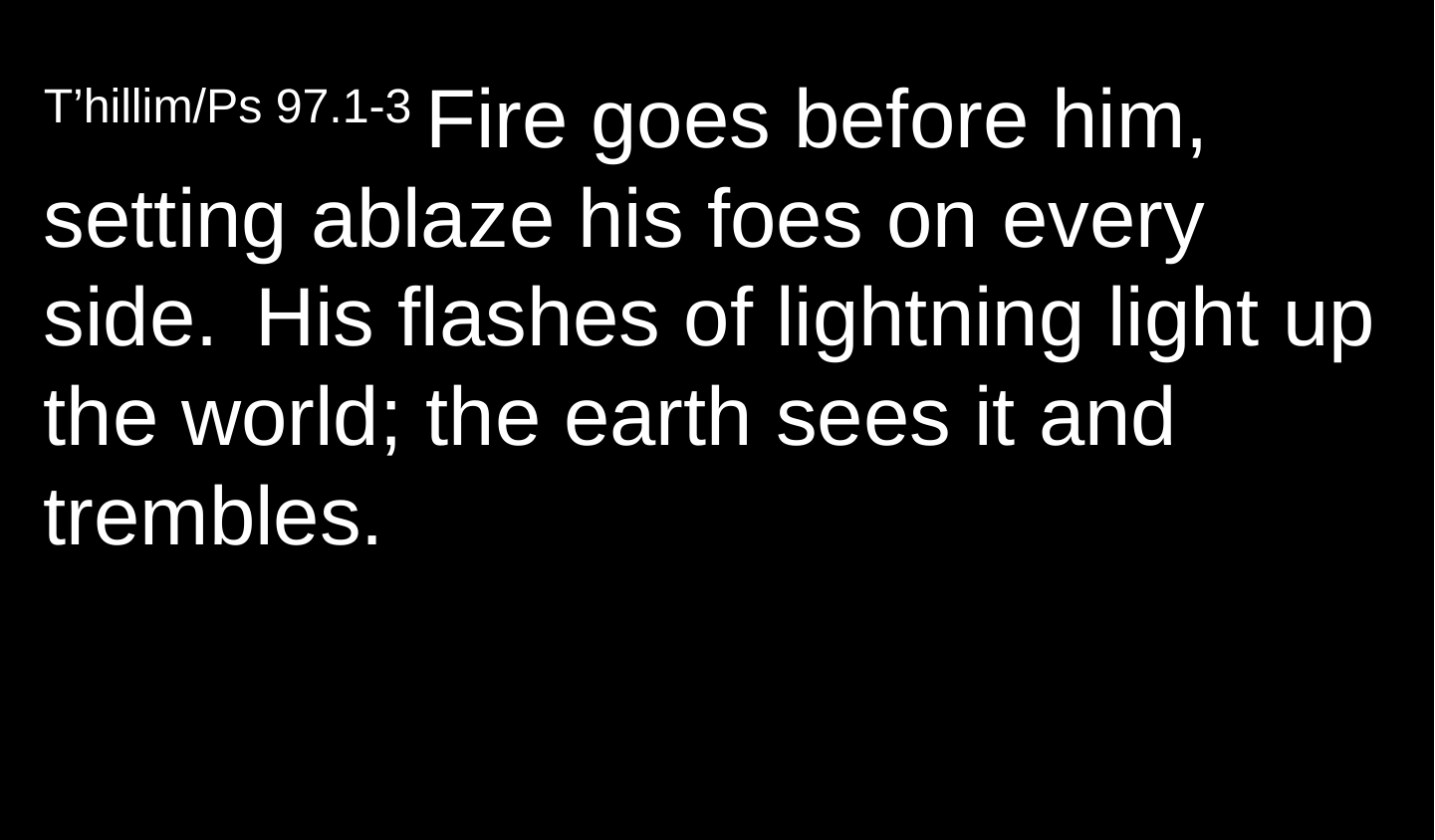

T’hillim/Ps 97.1-3 Fire goes before him, setting ablaze his foes on every side.  His flashes of lightning light up the world; the earth sees it and trembles.